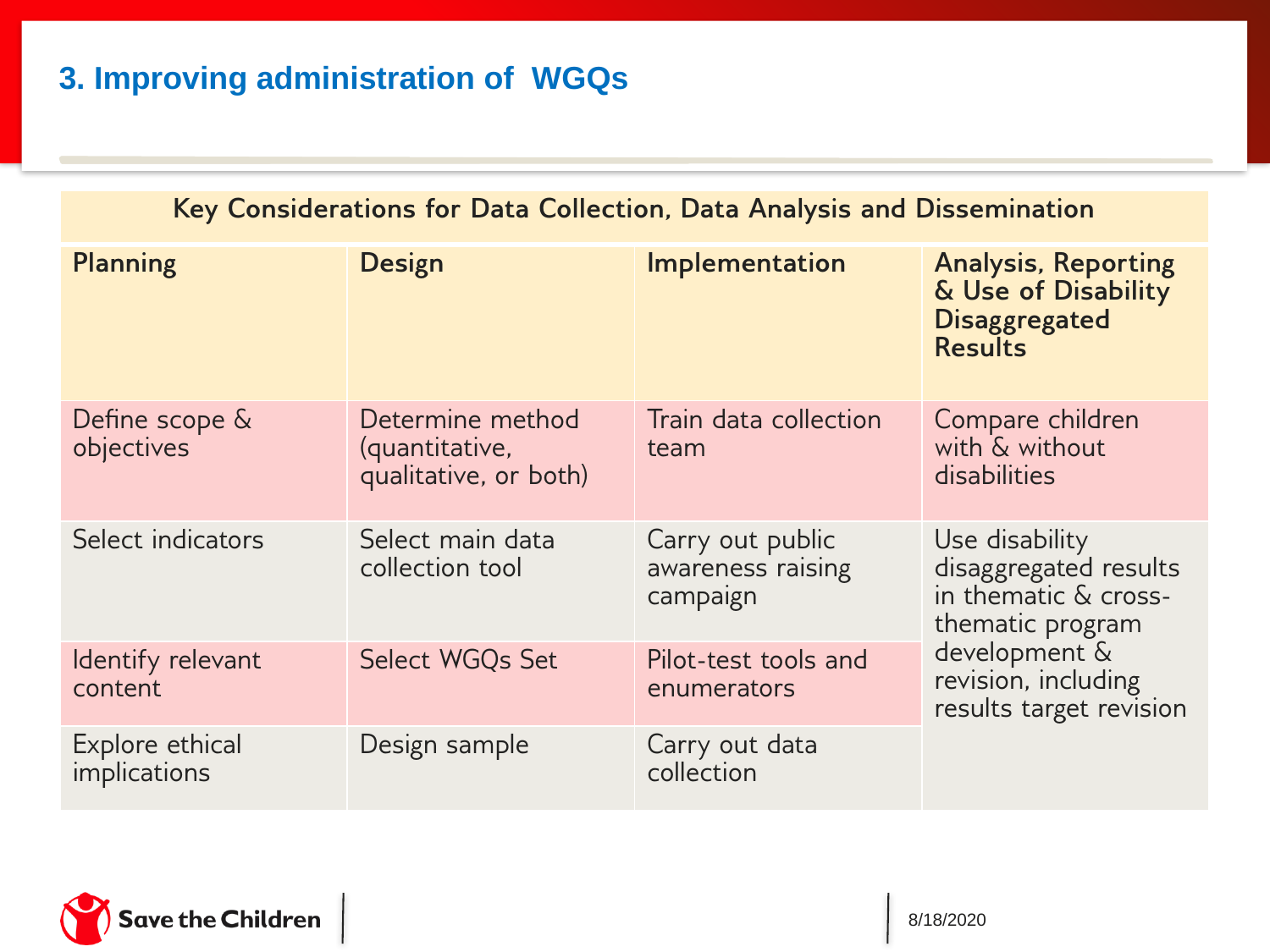

8/18/2020
Capacity Building for Administering Washington Group Questions
171
# 3. Improving administration of  WGQs
| Key Considerations for Data Collection, Data Analysis and Dissemination |  |  |  |
| --- | --- | --- | --- |
| Planning | Design | Implementation | Analysis, Reporting & Use of Disability Disaggregated Results |
| Define scope & objectives | Determine method (quantitative, qualitative, or both) | Train data collection team | Compare children with & without disabilities |
| Select indicators | Select main data collection tool | Carry out public awareness raising campaign | Use disability disaggregated results in thematic & cross-thematic program development & revision, including results target revision |
| Identify relevant content | Select WGQs Set | Pilot-test tools and enumerators |  |
| Explore ethical implications | Design sample | Carry out data collection |  |